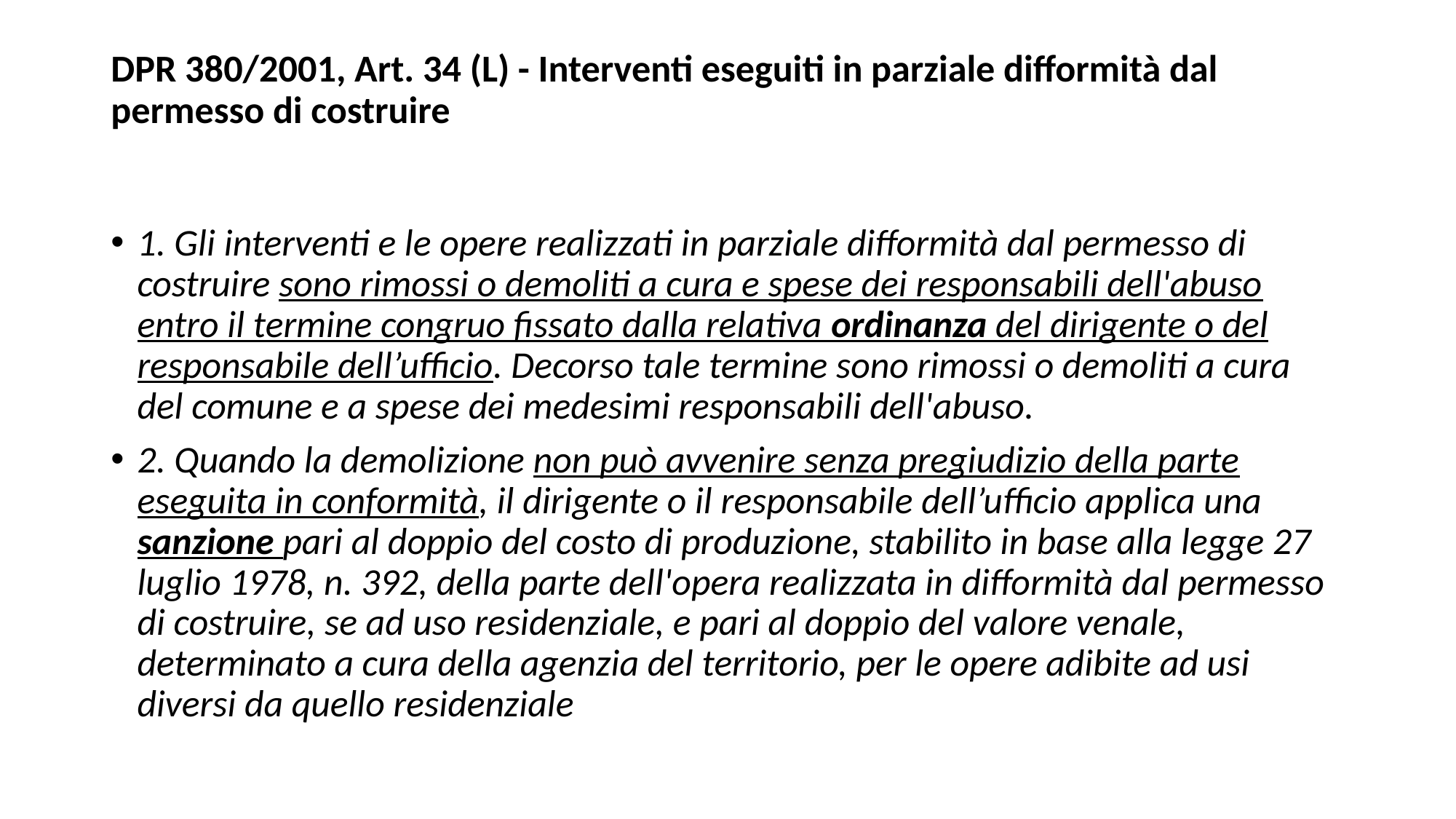

# DPR 380/2001, Art. 34 (L) - Interventi eseguiti in parziale difformità dal permesso di costruire
1. Gli interventi e le opere realizzati in parziale difformità dal permesso di costruire sono rimossi o demoliti a cura e spese dei responsabili dell'abuso entro il termine congruo fissato dalla relativa ordinanza del dirigente o del responsabile dell’ufficio. Decorso tale termine sono rimossi o demoliti a cura del comune e a spese dei medesimi responsabili dell'abuso.
2. Quando la demolizione non può avvenire senza pregiudizio della parte eseguita in conformità, il dirigente o il responsabile dell’ufficio applica una sanzione pari al doppio del costo di produzione, stabilito in base alla legge 27 luglio 1978, n. 392, della parte dell'opera realizzata in difformità dal permesso di costruire, se ad uso residenziale, e pari al doppio del valore venale, determinato a cura della agenzia del territorio, per le opere adibite ad usi diversi da quello residenziale